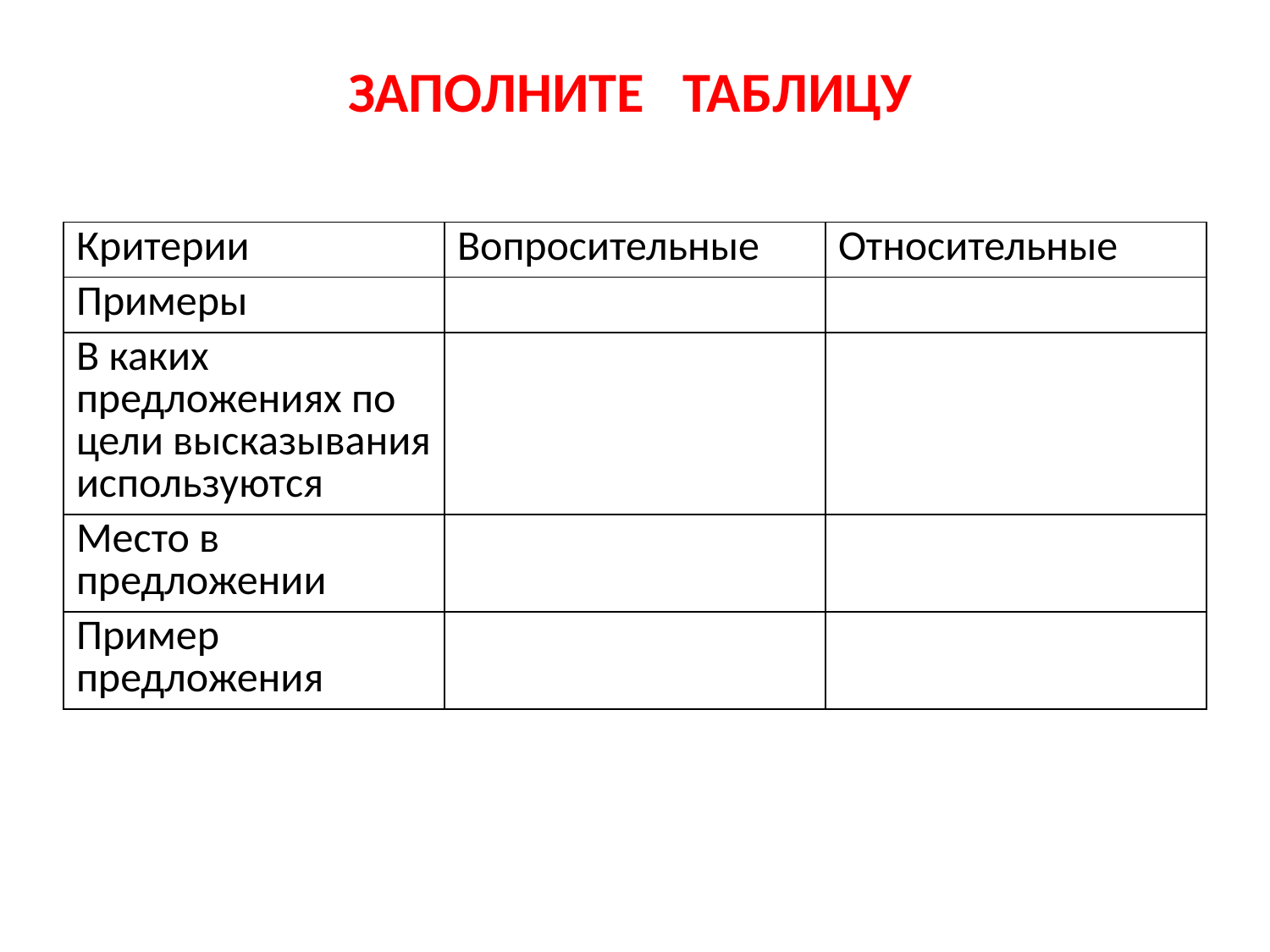

#
ЗАПОЛНИТЕ   ТАБЛИЦУ
| Критерии | Вопросительные | Относительные |
| --- | --- | --- |
| Примеры |  |  |
| В каких предложениях по цели высказывания используются |  |  |
| Место в предложении |  |  |
| Пример предложения |  |  |